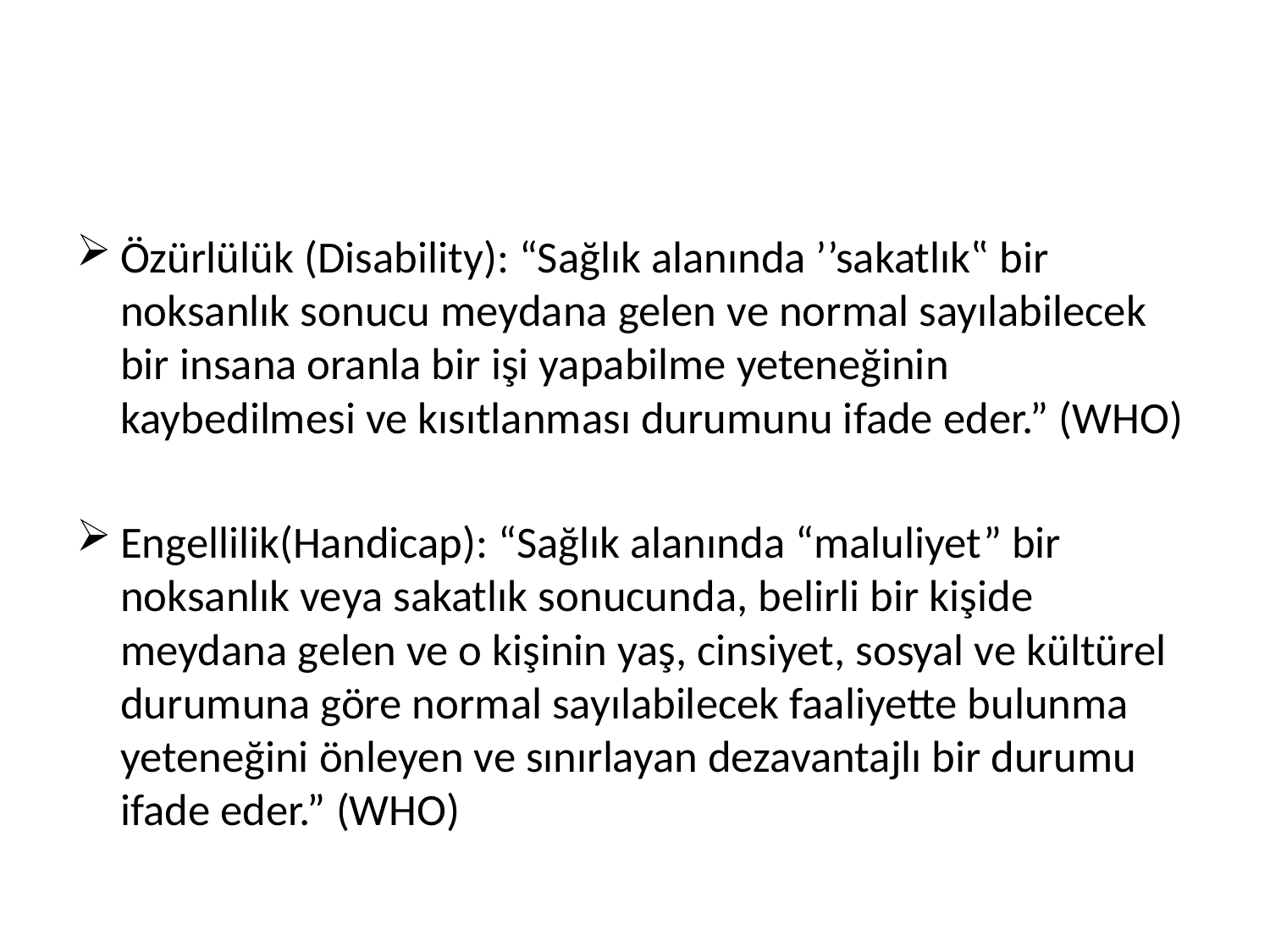

#
Özürlülük (Disability): “Sağlık alanında ’’sakatlık‟ bir noksanlık sonucu meydana gelen ve normal sayılabilecek bir insana oranla bir işi yapabilme yeteneğinin kaybedilmesi ve kısıtlanması durumunu ifade eder.” (WHO)

Engellilik(Handicap): “Sağlık alanında “maluliyet” bir noksanlık veya sakatlık sonucunda, belirli bir kişide meydana gelen ve o kişinin yaş, cinsiyet, sosyal ve kültürel durumuna göre normal sayılabilecek faaliyette bulunma yeteneğini önleyen ve sınırlayan dezavantajlı bir durumu ifade eder.” (WHO)